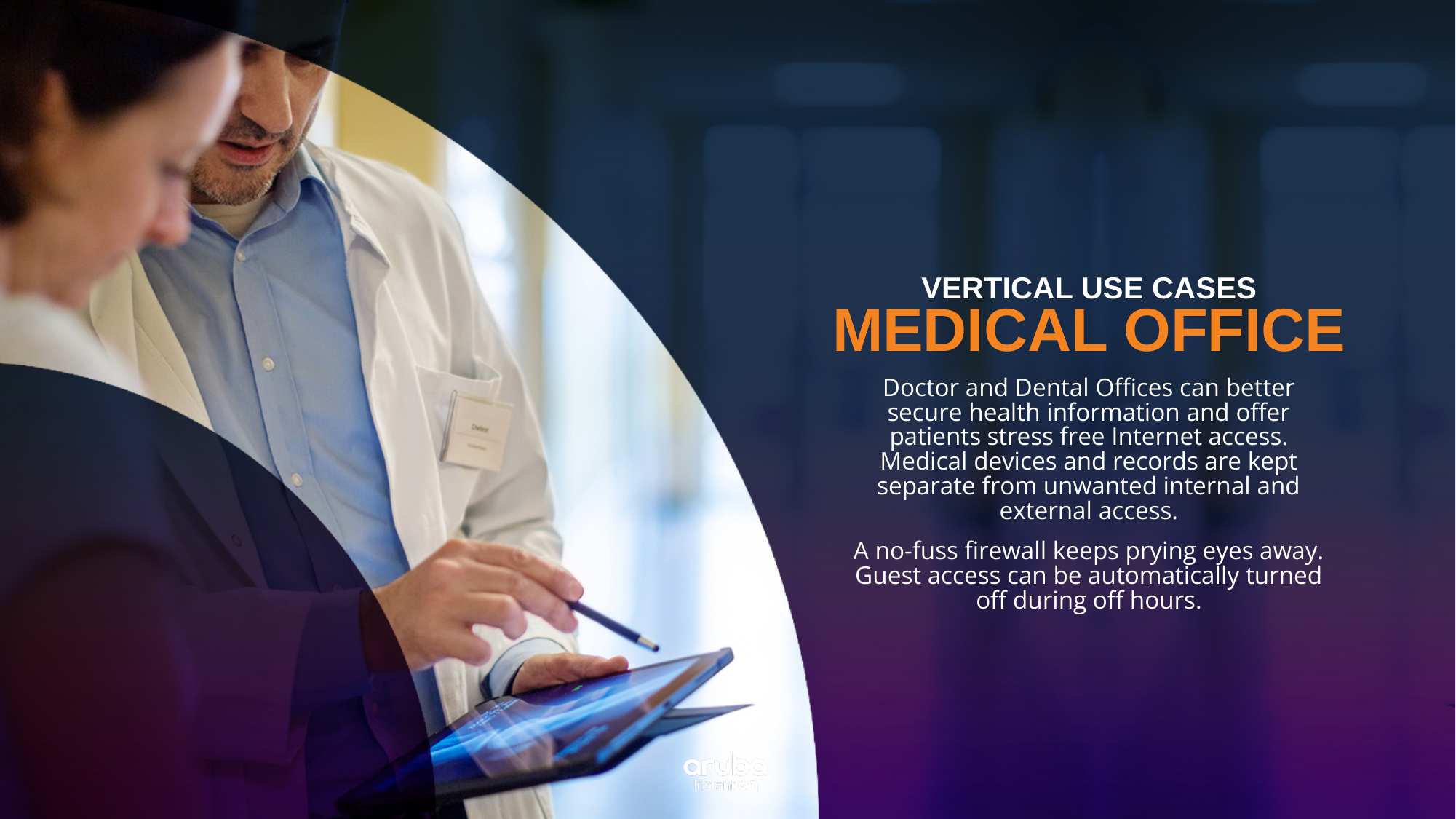

VERTICAL USE CASES
MEDICAL OFFICE
Doctor and Dental Offices can better secure health information and offer patients stress free Internet access. Medical devices and records are kept separate from unwanted internal and external access.
A no-fuss firewall keeps prying eyes away. Guest access can be automatically turned off during off hours.